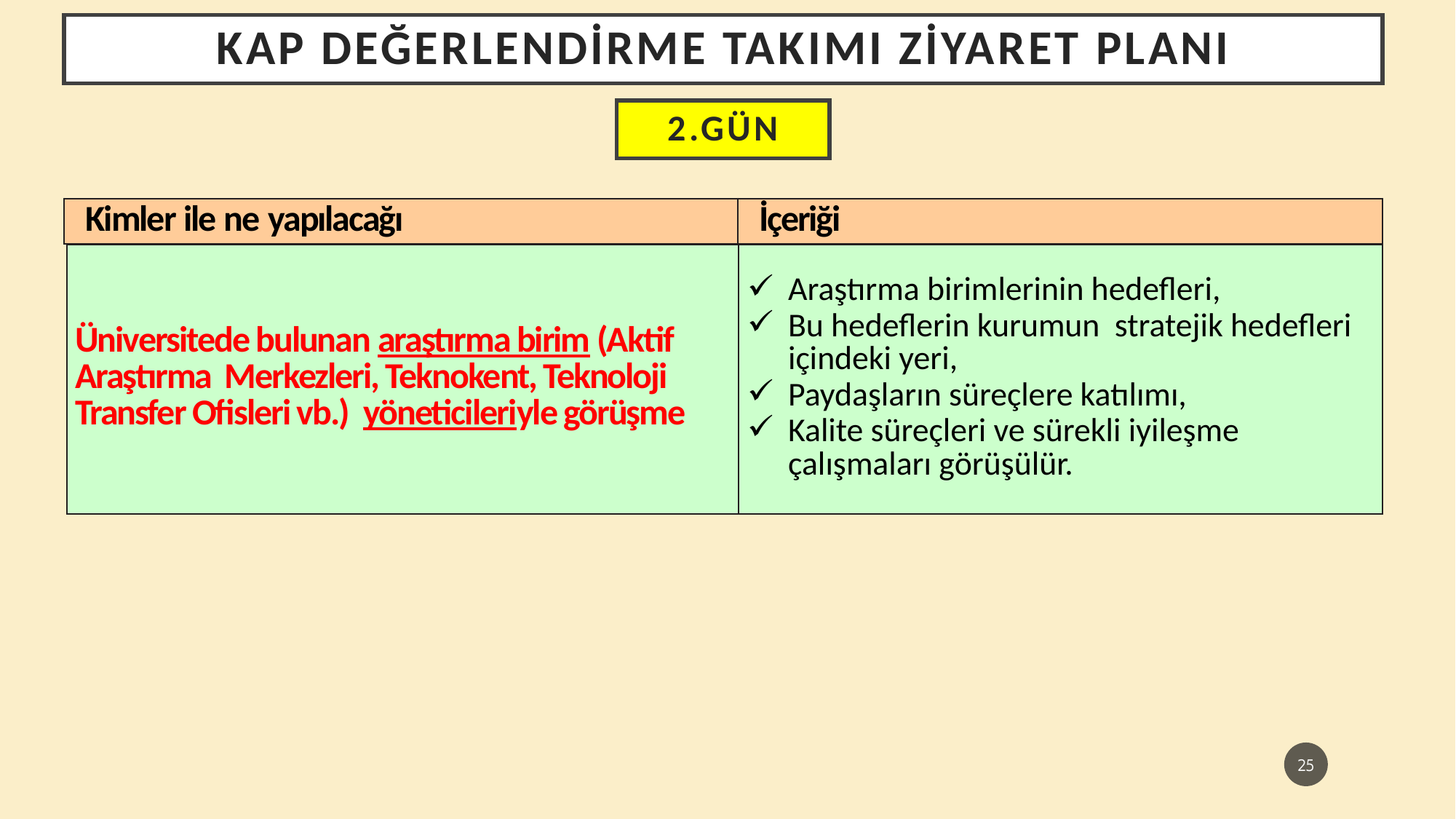

KAP Değerlendirme TAKIMI ZİYARET PLANI
2.gün
| Kimler ile ne yapılacağı | İçeriği |
| --- | --- |
| Üniversitede bulunan araştırma birim (Aktif Araştırma Merkezleri, Teknokent, Teknoloji Transfer Ofisleri vb.) yöneticileriyle görüşme | Araştırma birimlerinin hedefleri, Bu hedeflerin kurumun stratejik hedefleri içindeki yeri, Paydaşların süreçlere katılımı, Kalite süreçleri ve sürekli iyileşme çalışmaları görüşülür. |
| --- | --- |
25